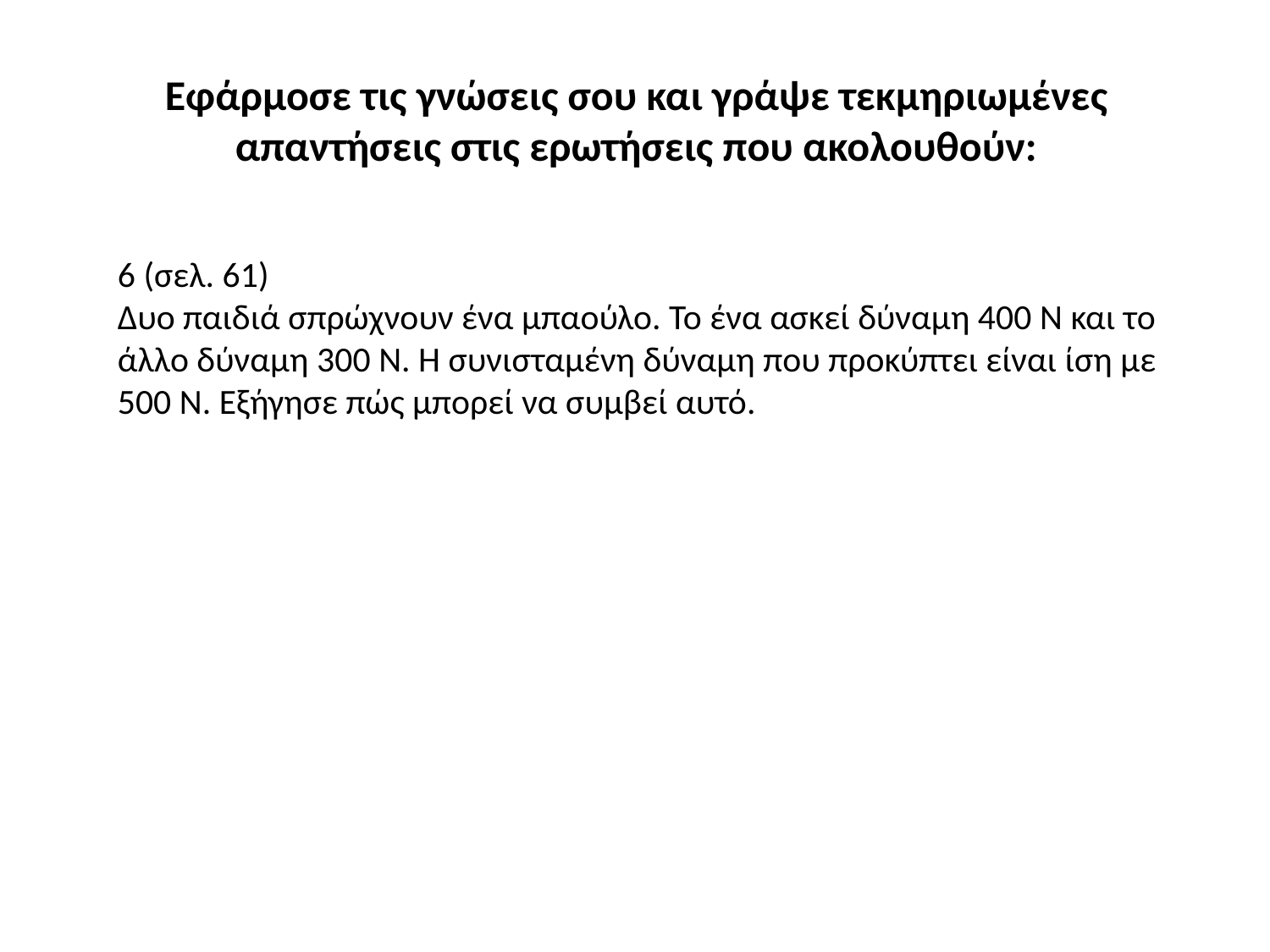

# Εφάρμοσε τις γνώσεις σου και γράψε τεκμηριωμένες απαντήσεις στις ερωτήσεις που ακολουθούν:
6 (σελ. 61)
Δυο παιδιά σπρώχνουν ένα μπαούλο. Το ένα ασκεί δύναμη 400 Ν και το άλλο δύναμη 300 Ν. Η συνισταμένη δύναμη που προκύπτει είναι ίση με 500 Ν. Εξήγησε πώς μπορεί να συμβεί αυτό.